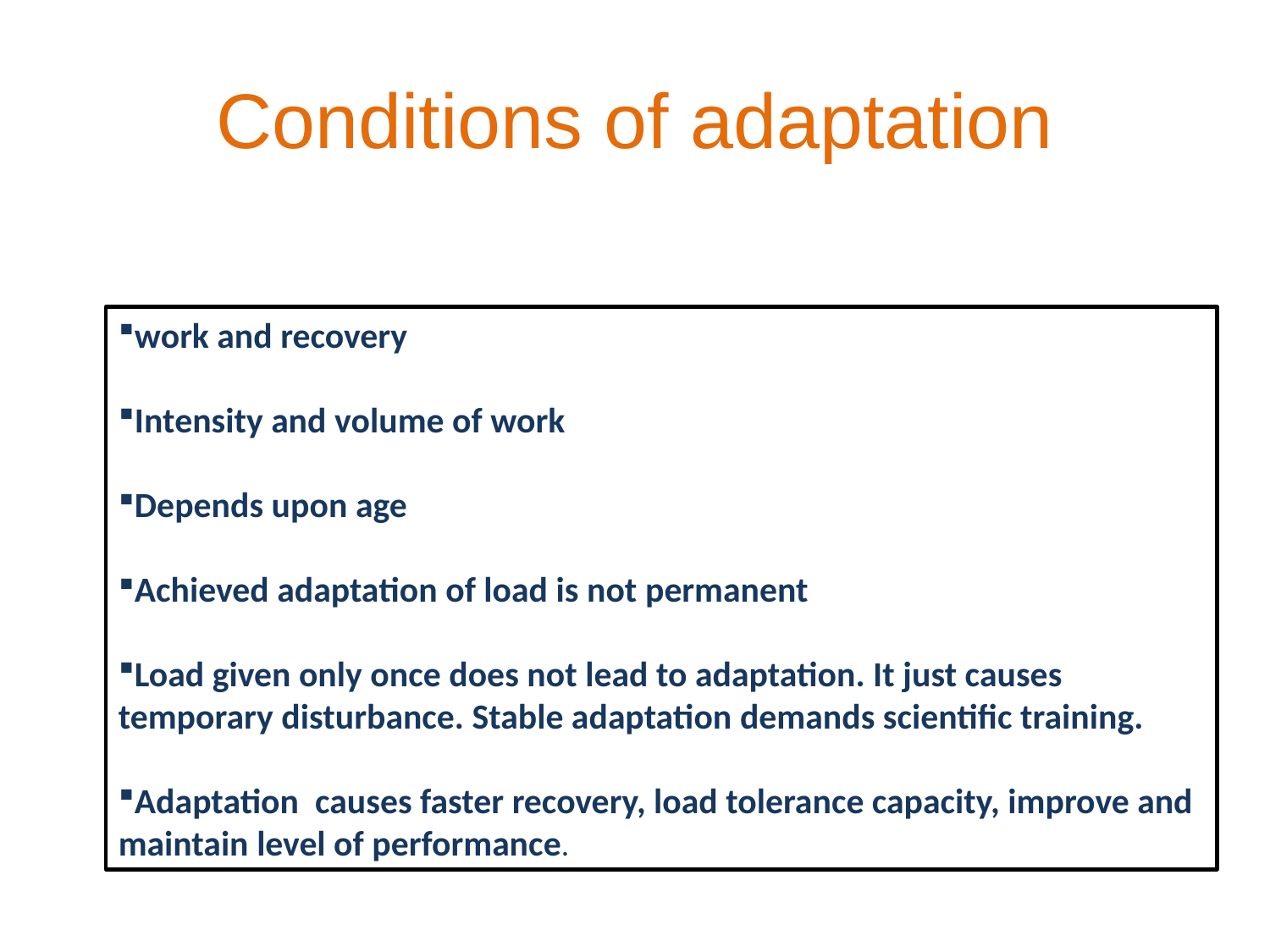

# Conditions of adaptation
work and recovery
Intensity and volume of work
Depends upon age
Achieved adaptation of load is not permanent
Load given only once does not lead to adaptation. It just causes temporary disturbance. Stable adaptation demands scientific training.
Adaptation  causes faster recovery, load tolerance capacity, improve and maintain level of performance.